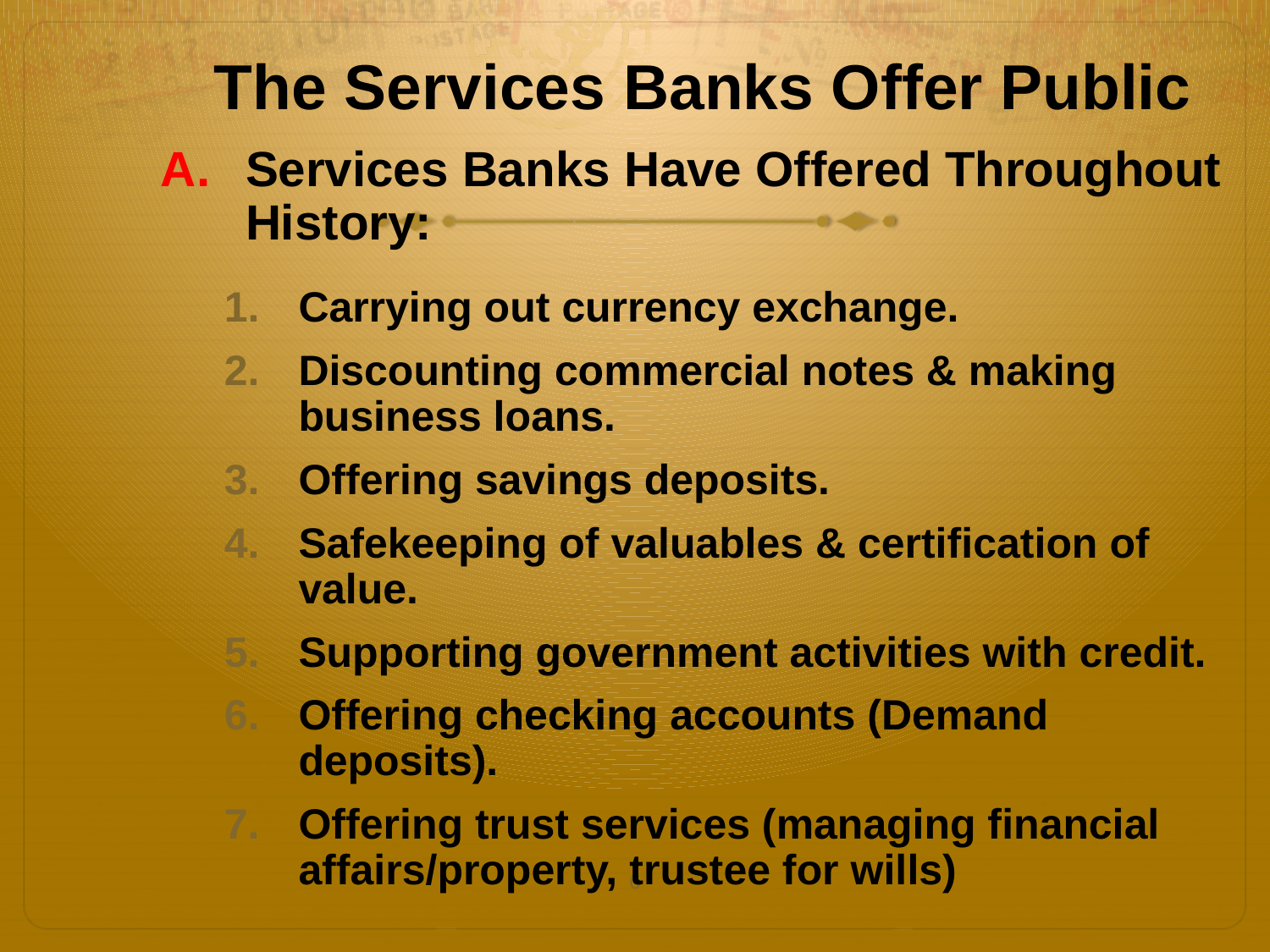

# The Services Banks Offer Public
Services Banks Have Offered Throughout History:
Carrying out currency exchange.
Discounting commercial notes & making business loans.
Offering savings deposits.
Safekeeping of valuables & certification of value.
Supporting government activities with credit.
Offering checking accounts (Demand deposits).
Offering trust services (managing financial affairs/property, trustee for wills)
6